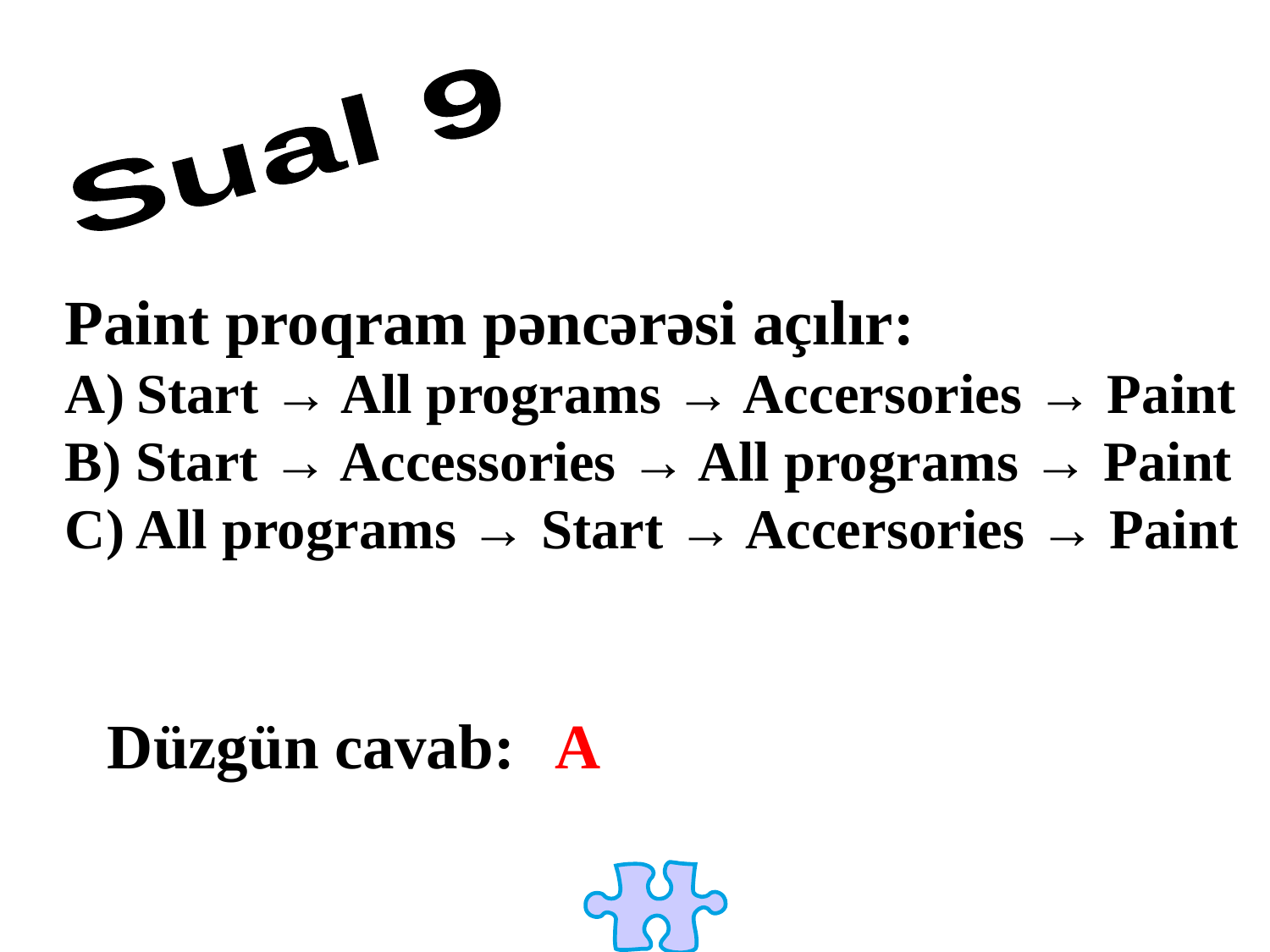

Sual 9
Paint proqram pəncərəsi açılır:
Start → All programs → Accersories → Paint
B) Start → Accessories → All programs → Paint
C) All programs → Start → Accersories → Paint

Düzgün cavab:
A